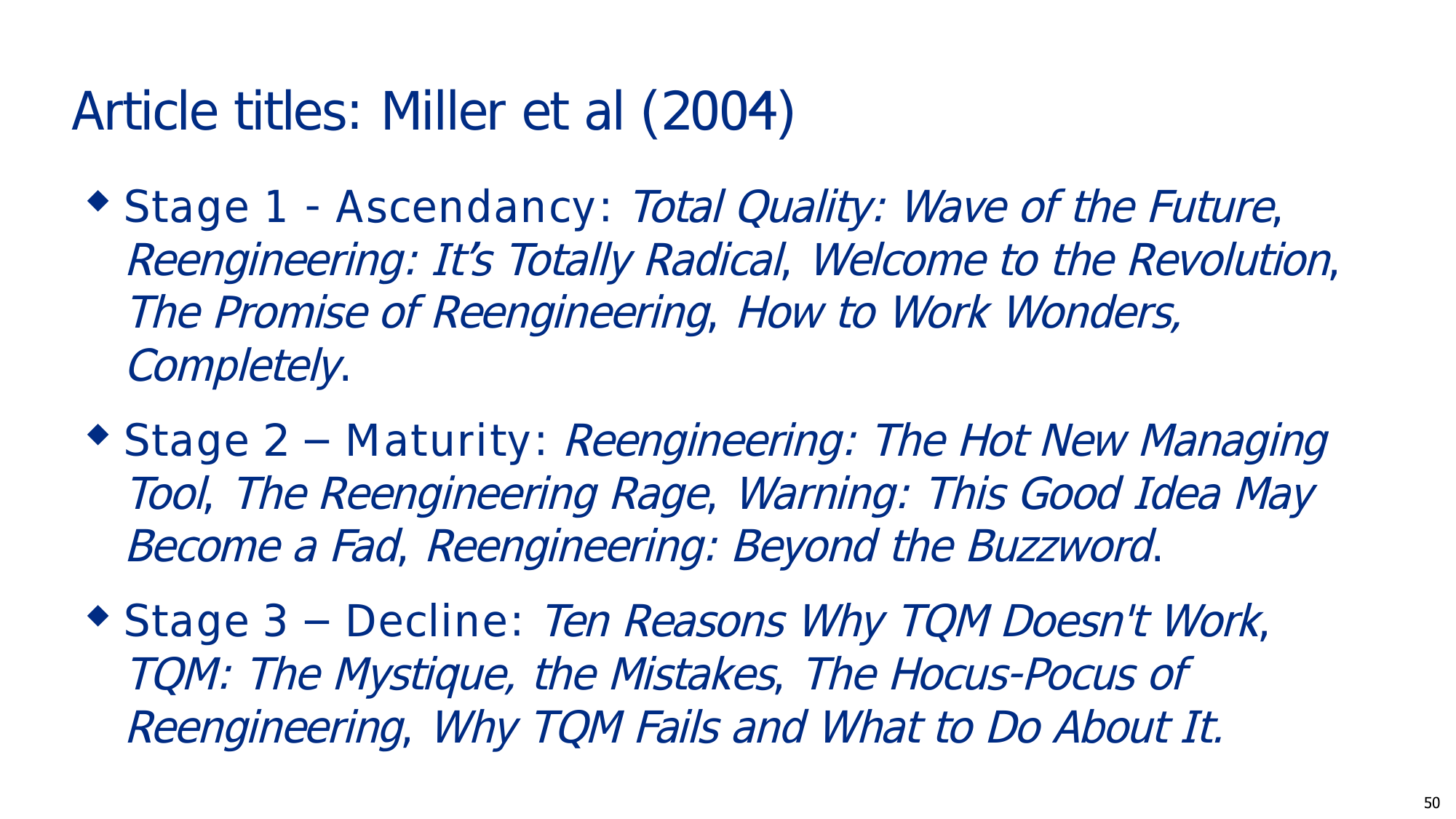

# Article titles: Miller et al (2004)
Stage 1 - Ascendancy: Total Quality: Wave of the Future, Reengineering: It’s Totally Radical, Welcome to the Revolution, The Promise of Reengineering, How to Work Wonders, Completely.
Stage 2 – Maturity: Reengineering: The Hot New Managing Tool, The Reengineering Rage, Warning: This Good Idea May Become a Fad, Reengineering: Beyond the Buzzword.
Stage 3 – Decline: Ten Reasons Why TQM Doesn't Work, TQM: The Mystique, the Mistakes, The Hocus-Pocus of Reengineering, Why TQM Fails and What to Do About It.
50